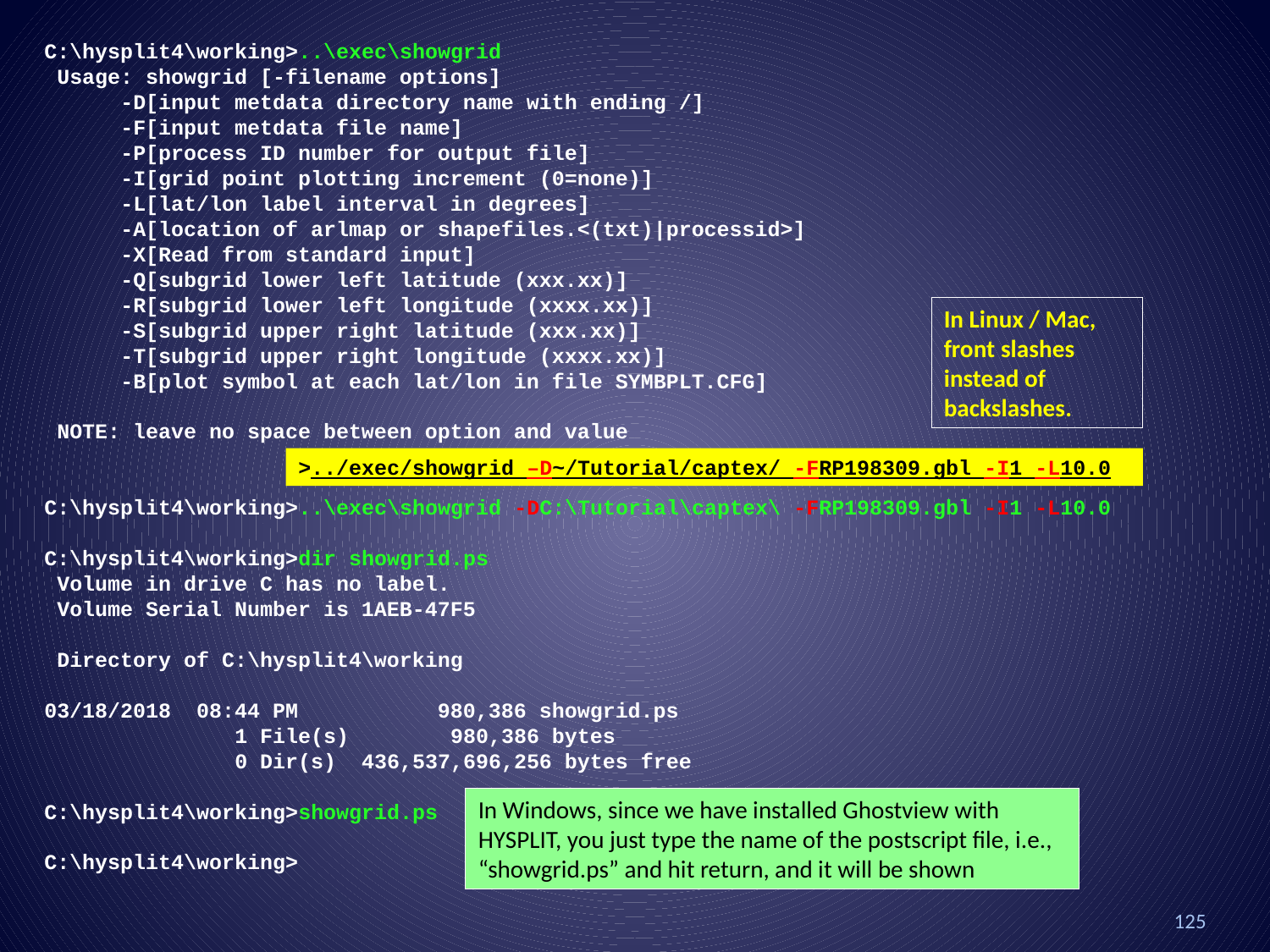

C:\hysplit4\working>..\exec\showgrid
 Usage: showgrid [-filename options]
      -D[input metdata directory name with ending /]
      -F[input metdata file name]
      -P[process ID number for output file]
      -I[grid point plotting increment (0=none)]
      -L[lat/lon label interval in degrees]
      -A[location of arlmap or shapefiles.<(txt)|processid>]
      -X[Read from standard input]
      -Q[subgrid lower left latitude (xxx.xx)]
      -R[subgrid lower left longitude (xxxx.xx)]
      -S[subgrid upper right latitude (xxx.xx)]
      -T[subgrid upper right longitude (xxxx.xx)]
      -B[plot symbol at each lat/lon in file SYMBPLT.CFG]

 NOTE: leave no space between option and value

C:\hysplit4\working>..\exec\showgrid -DC:\Tutorial\captex\ -FRP198309.gbl -I1 -L10.0

C:\hysplit4\working>dir showgrid.ps
 Volume in drive C has no label.
 Volume Serial Number is 1AEB-47F5

 Directory of C:\hysplit4\working

03/18/2018  08:44 PM           980,386 showgrid.ps
               1 File(s)        980,386 bytes
               0 Dir(s)  436,537,696,256 bytes free

C:\hysplit4\working>showgrid.ps

C:\hysplit4\working>
In Linux / Mac, front slashes instead of backslashes.
>../exec/showgrid –D~/Tutorial/captex/ -FRP198309.gbl -I1 -L10.0
In Windows, since we have installed Ghostview with HYSPLIT, you just type the name of the postscript file, i.e., “showgrid.ps” and hit return, and it will be shown
125